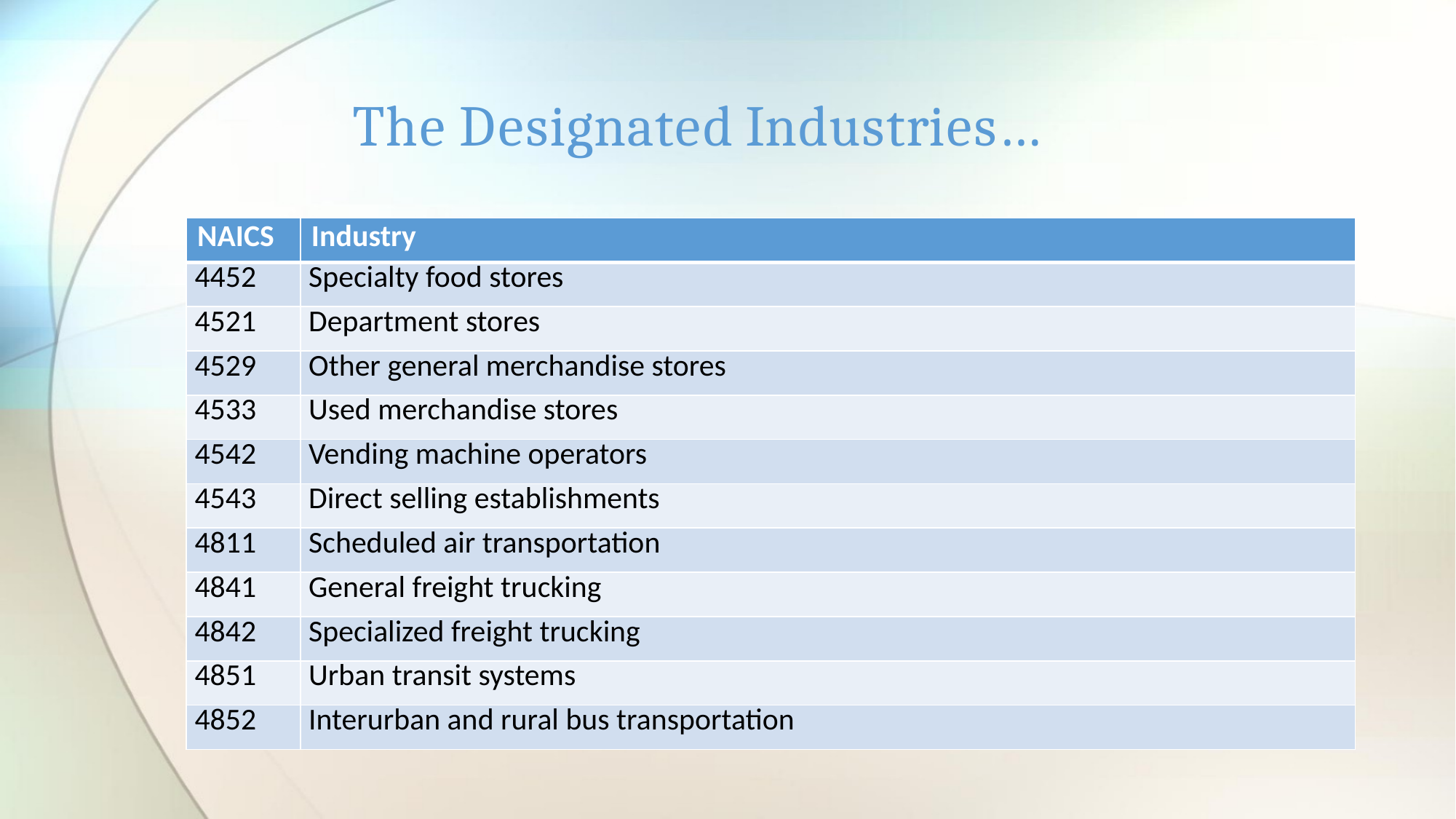

# The Designated Industries…
| NAICS | Industry |
| --- | --- |
| 4452 | Specialty food stores |
| 4521 | Department stores |
| 4529 | Other general merchandise stores |
| 4533 | Used merchandise stores |
| 4542 | Vending machine operators |
| 4543 | Direct selling establishments |
| 4811 | Scheduled air transportation |
| 4841 | General freight trucking |
| 4842 | Specialized freight trucking |
| 4851 | Urban transit systems |
| 4852 | Interurban and rural bus transportation |